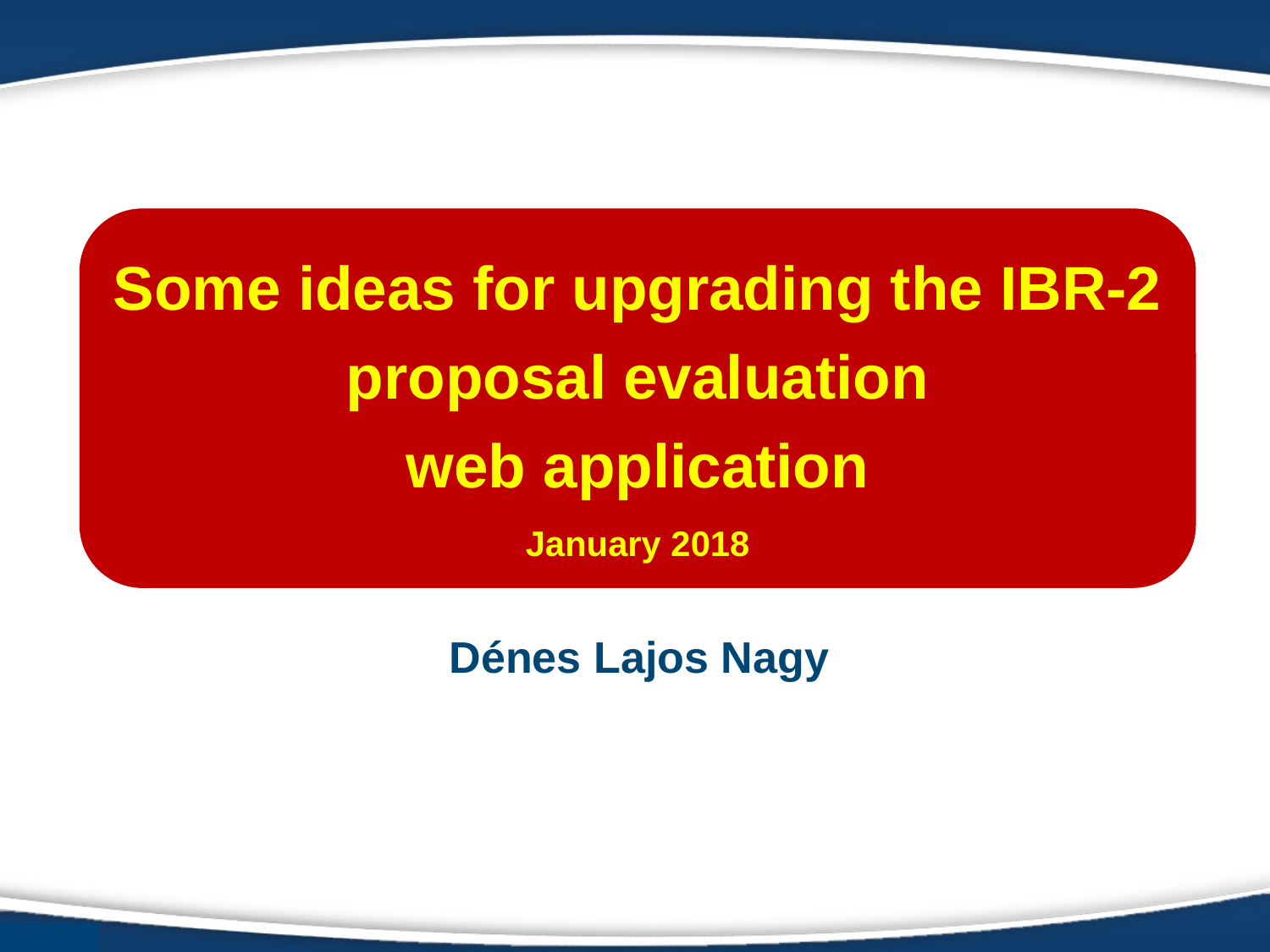

Some ideas for upgrading the IBR-2 proposal evaluation
web application

January 2018
 Dénes Lajos Nagy